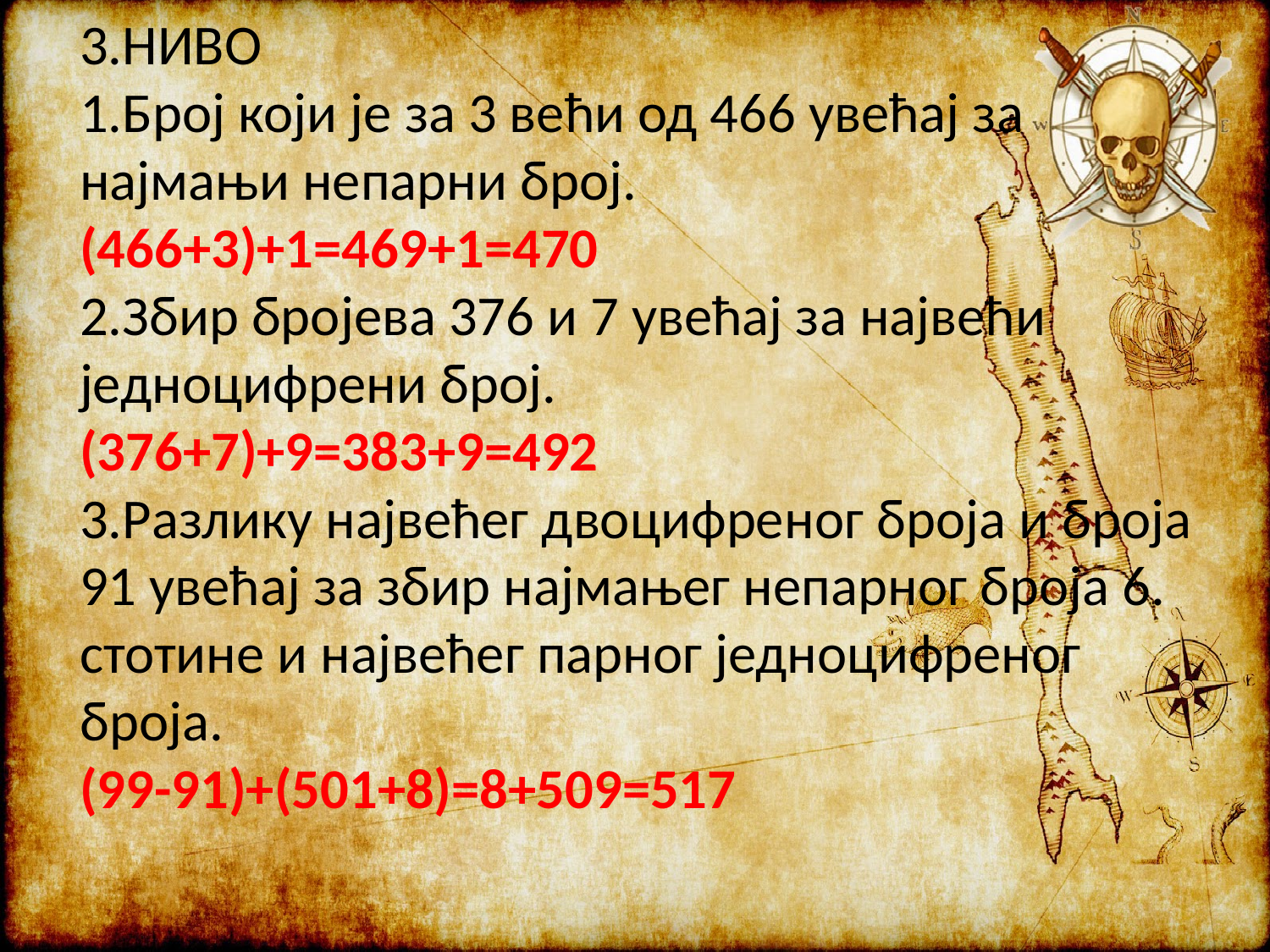

# 3.НИВО 1.Број који је за 3 већи од 466 увећај за најмањи непарни број. (466+3)+1=469+1=470 2.Збир бројева 376 и 7 увећај за највећи једноцифрени број. (376+7)+9=383+9=492 3.Разлику највећег двоцифреног броја и броја 91 увећај за збир најмањег непарног броја 6. стотине и највећег парног једноцифреног броја. (99-91)+(501+8)=8+509=517